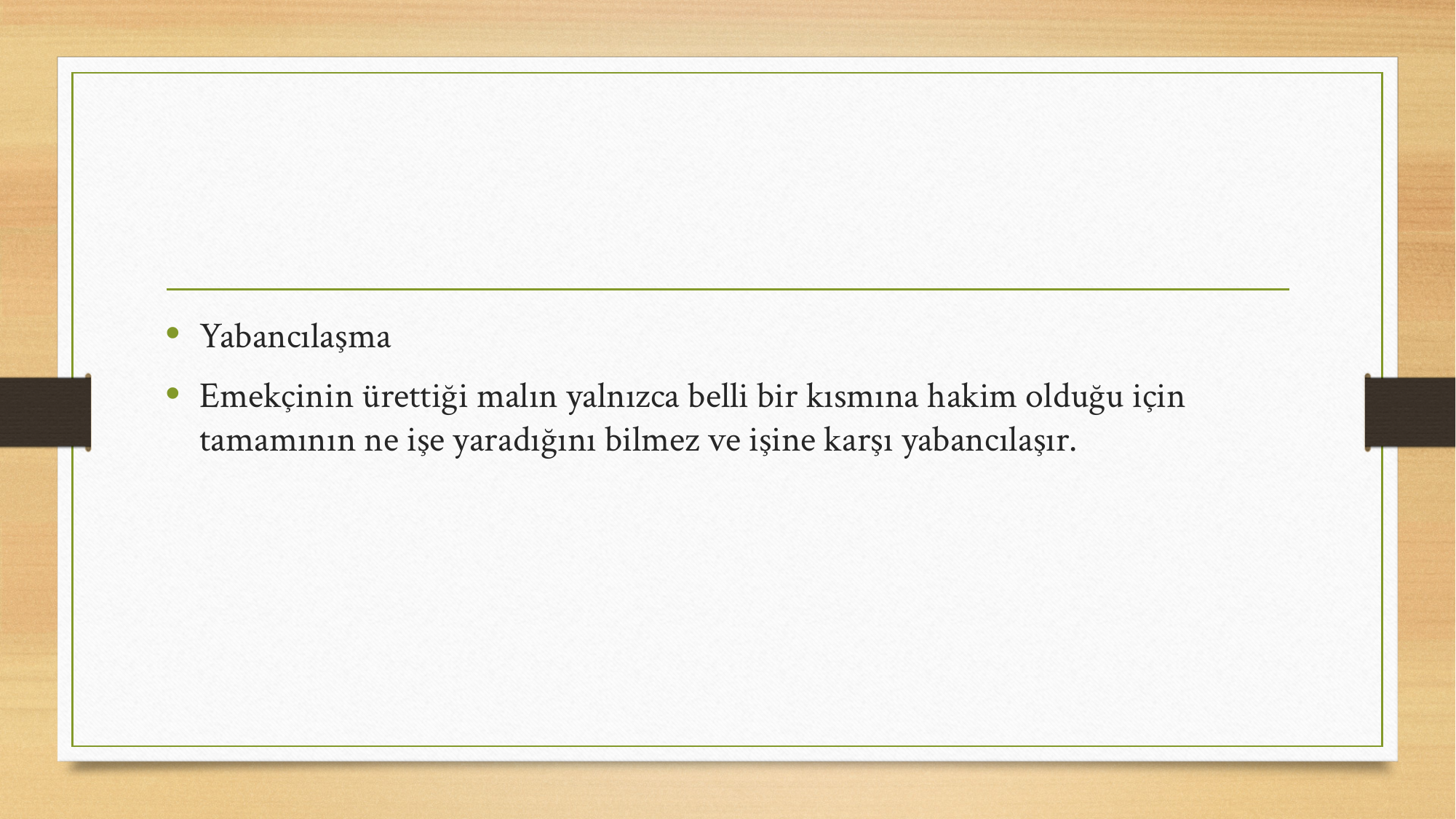

#
Yabancılaşma
Emekçinin ürettiği malın yalnızca belli bir kısmına hakim olduğu için tamamının ne işe yaradığını bilmez ve işine karşı yabancılaşır.